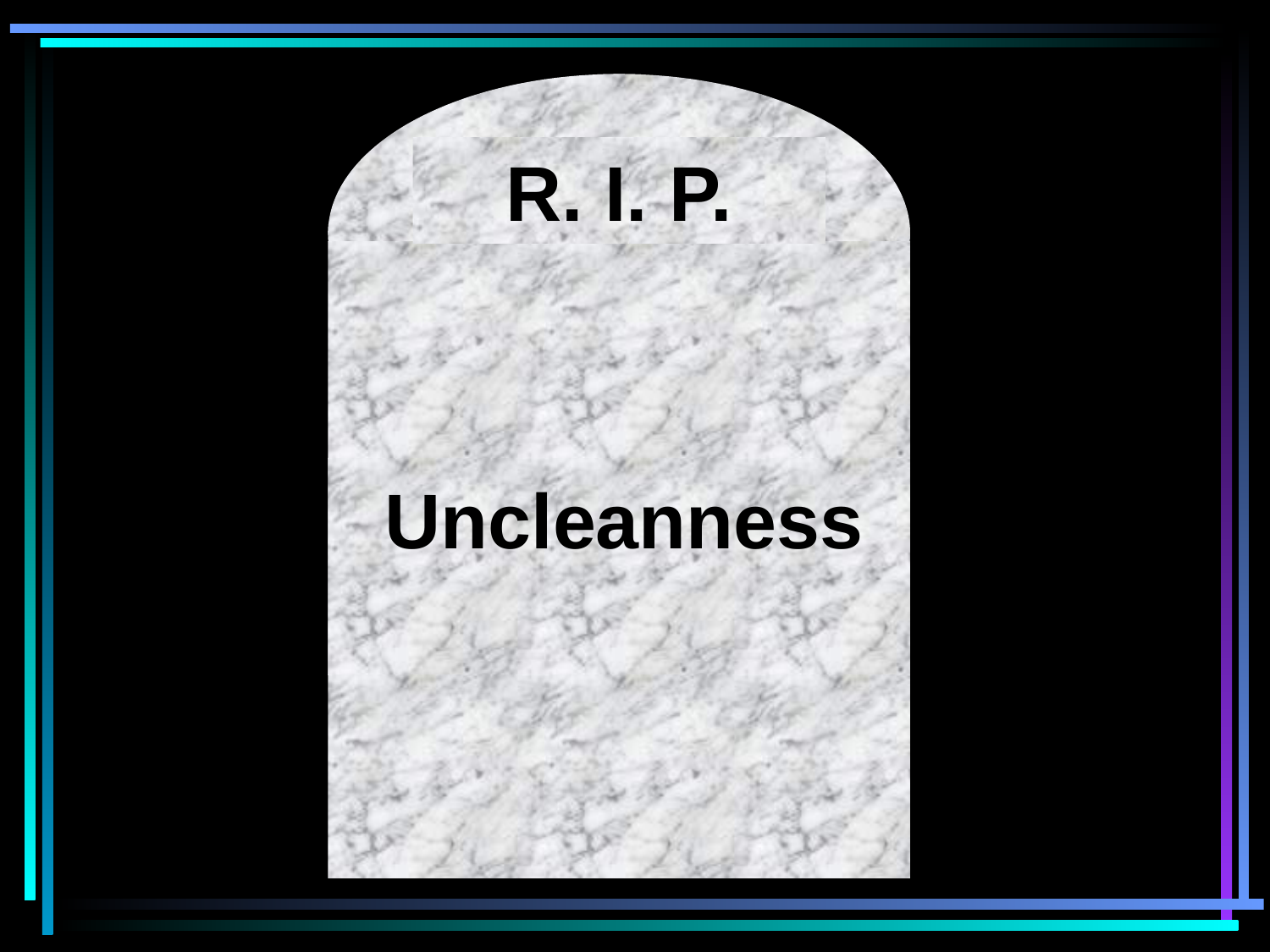

R. I. P.
R. I. P.

Uncleanness